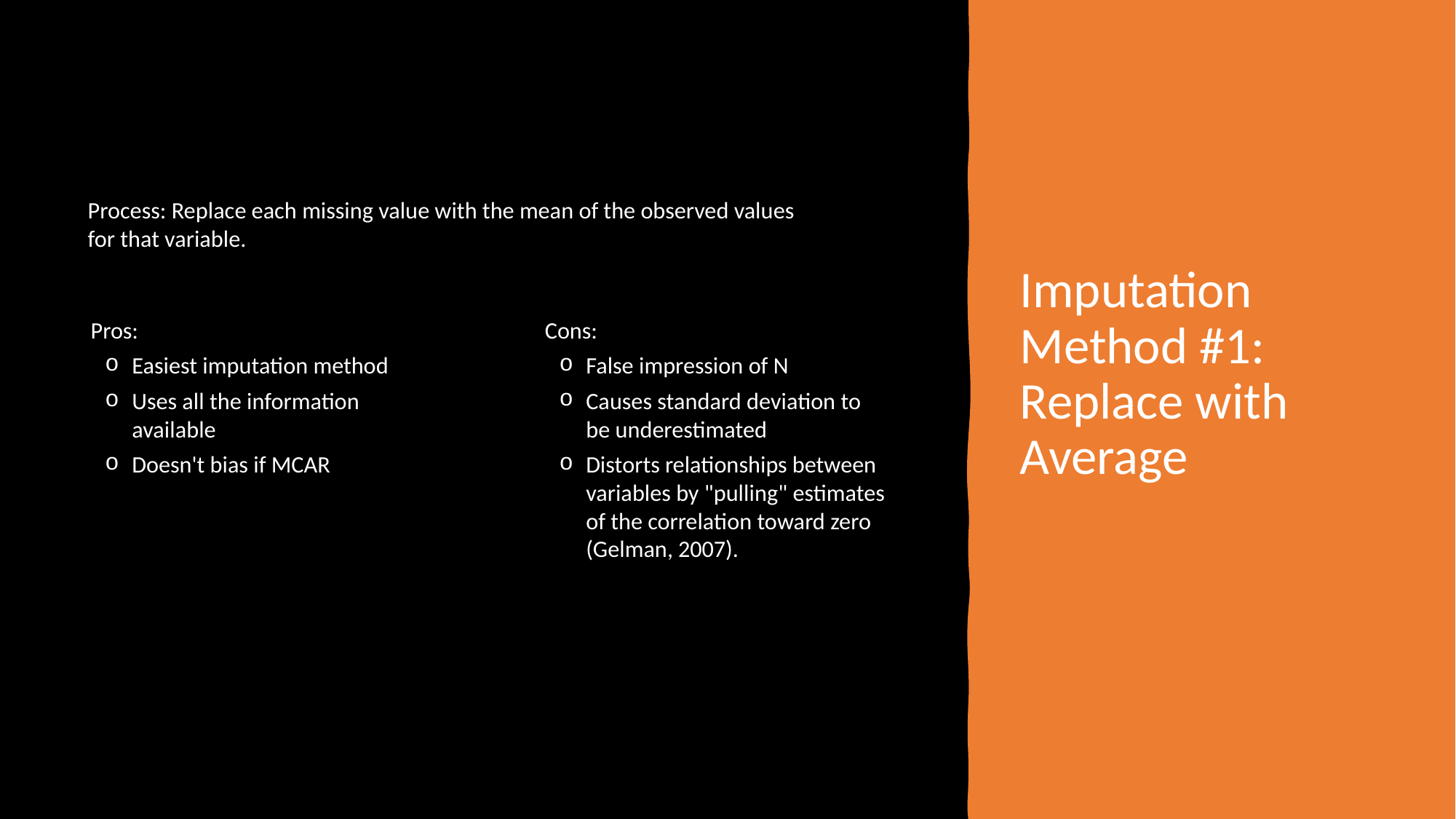

# Imputation Method #1: Replace with Average

Process: Replace each missing value with the mean of the observed values for that variable.

Pros:
Easiest imputation method
Uses all the information available
Doesn't bias if MCAR

Cons:
False impression of N
Causes standard deviation to be underestimated
Distorts relationships between variables by "pulling" estimates of the correlation toward zero (Gelman, 2007).